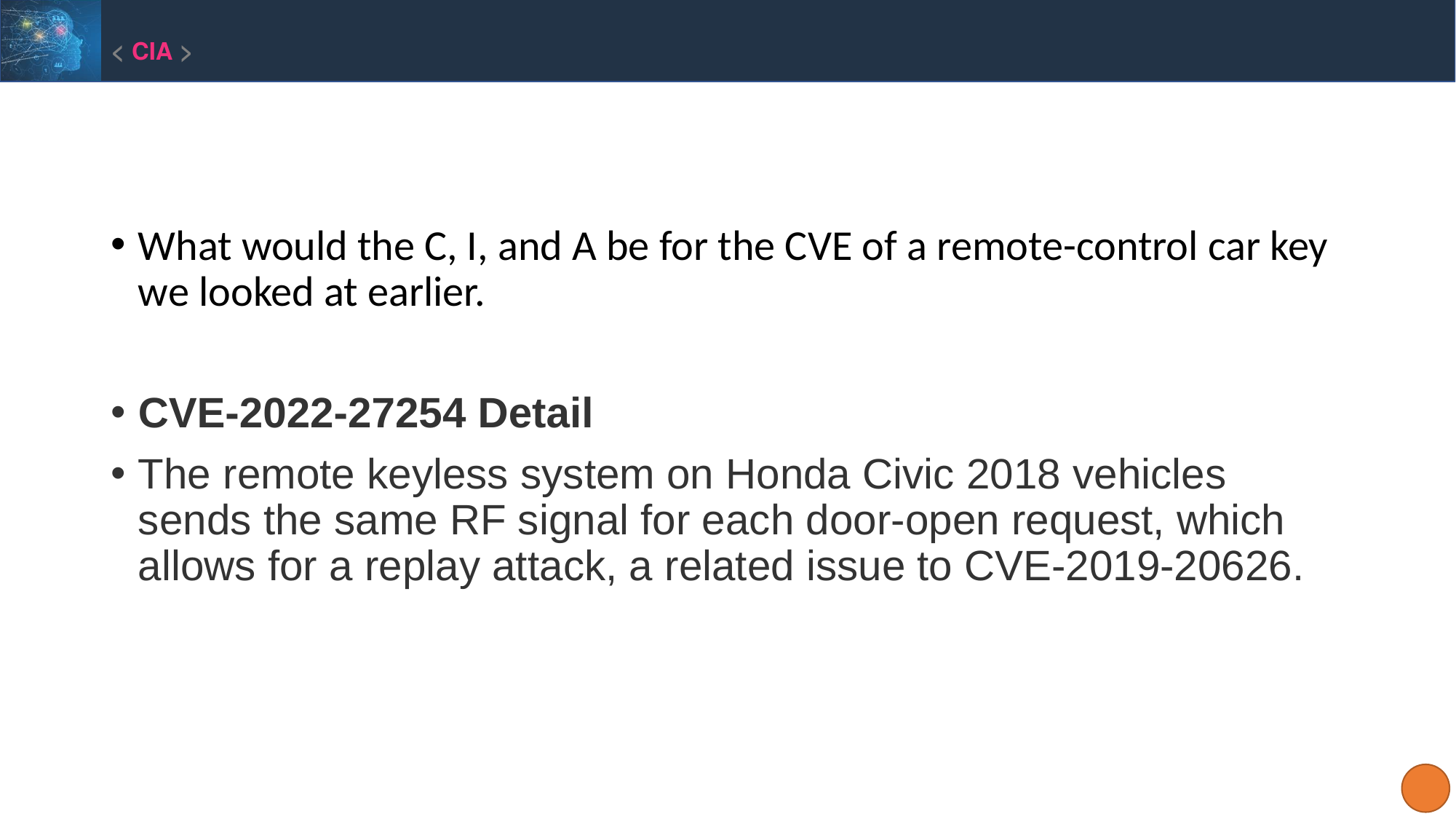

< CIA >
What would the C, I, and A be for the CVE of a remote-control car key we looked at earlier.

CVE-2022-27254 Detail
The remote keyless system on Honda Civic 2018 vehicles sends the same RF signal for each door-open request, which allows for a replay attack, a related issue to CVE-2019-20626.